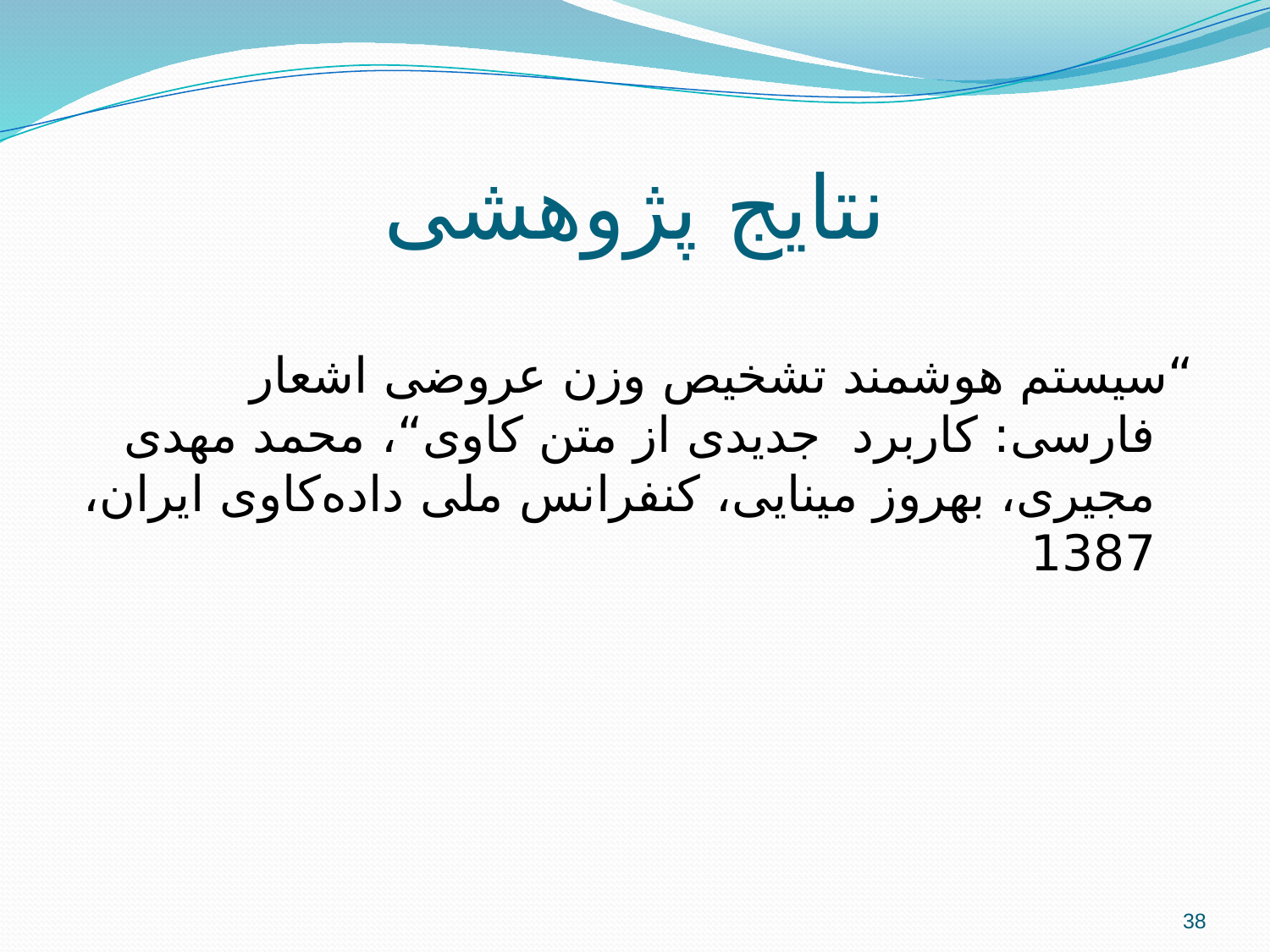

# نتایج پژوهشی

“سیستم هوشمند تشخیص وزن عروضی اشعار فارسی: کاربرد  جدیدی از متن کاوی“، محمد مهدی مجیری، بهروز مینایی، کنفرانس ملی داده‌کاوی ایران، 1387
38